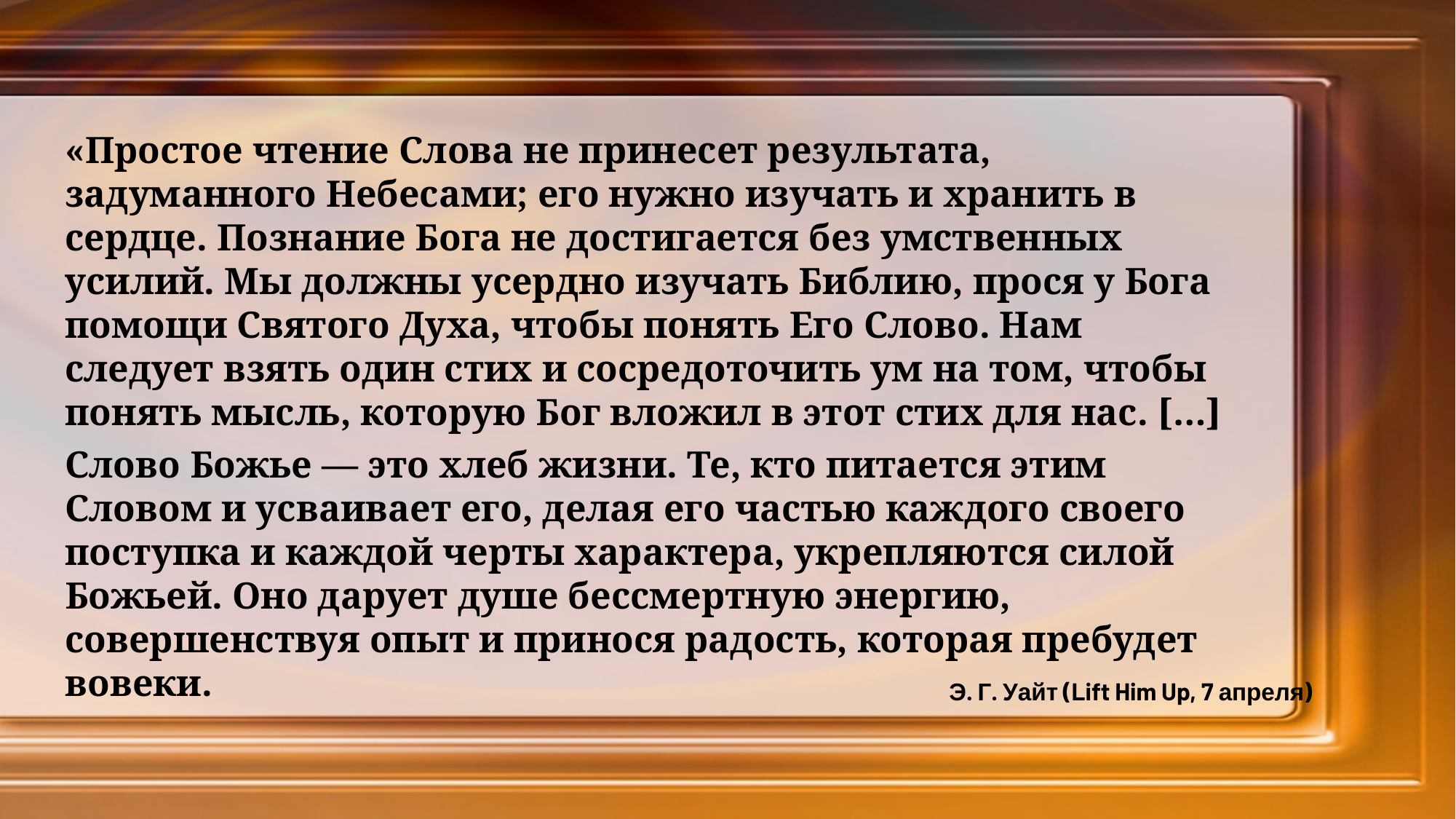

«Простое чтение Слова не принесет результата, задуманного Небесами; его нужно изучать и хранить в сердце. Познание Бога не достигается без умственных усилий. Мы должны усердно изучать Библию, прося у Бога помощи Святого Духа, чтобы понять Его Слово. Нам следует взять один стих и сосредоточить ум на том, чтобы понять мысль, которую Бог вложил в этот стих для нас. […]
Слово Божье — это хлеб жизни. Те, кто питается этим Словом и усваивает его, делая его частью каждого своего поступка и каждой черты характера, укрепляются силой Божьей. Оно дарует душе бессмертную энергию, совершенствуя опыт и принося радость, которая пребудет вовеки.
Э. Г. Уайт (Lift Him Up, 7 апреля)